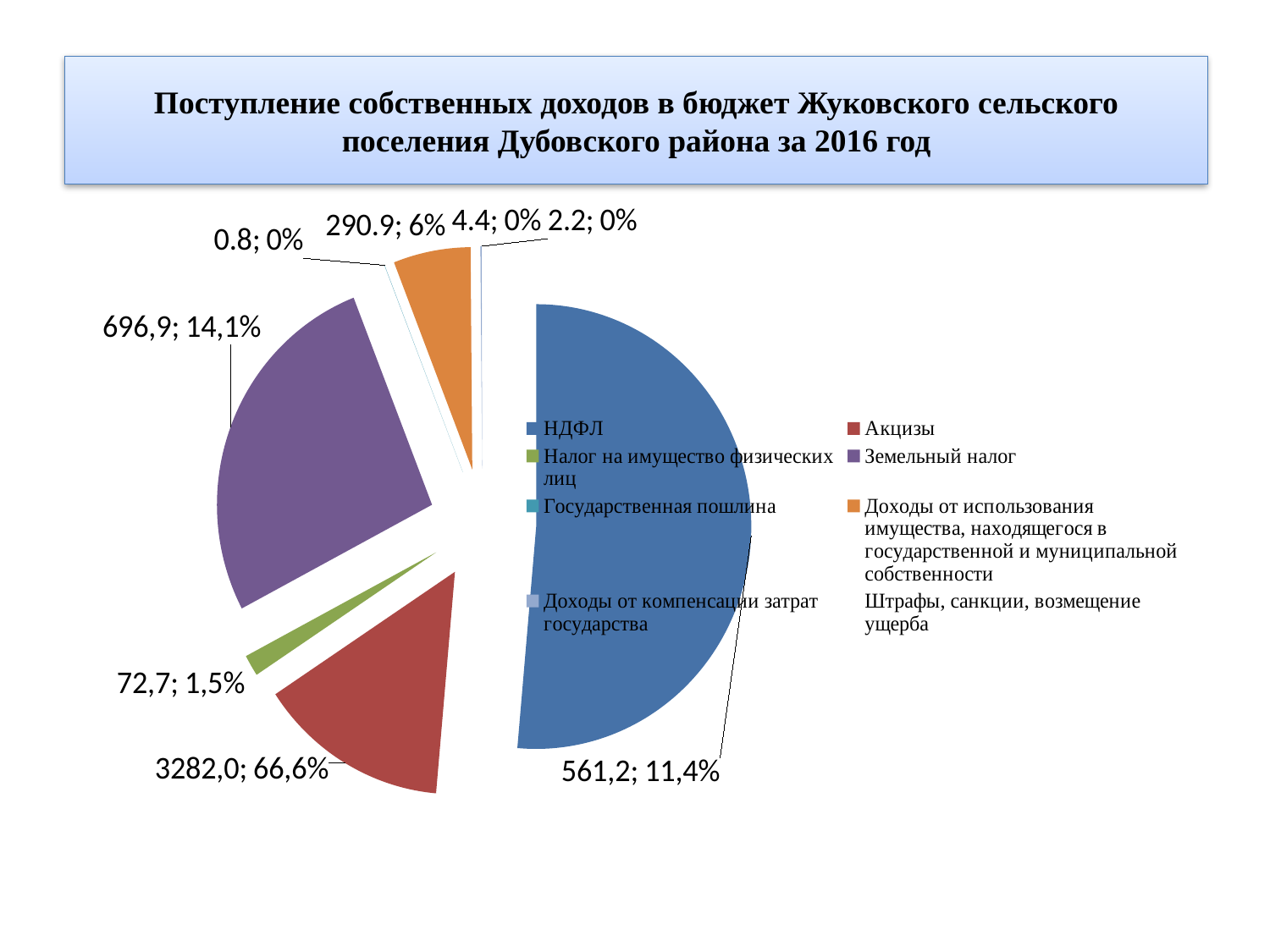

# Поступление собственных доходов в бюджет Жуковского сельского поселения Дубовского района за 2016 год

### Chart

| Category | тыс. руб; % |
|---|---|
| НДФЛ | 2579.4 |
| Акцизы | 718.7 |
| Налог на имущество физических лиц | 78.1 |
| Земельный налог | 1343.8 |
| Государственная пошлина | 0.8 |
| Доходы от использования имущества, находящегося в государственной и муниципальной собственности | 290.89999999999986 |
| Доходы от компенсации затрат государства | 4.4 |
| Штрафы, санкции, возмещение ущерба | 2.2 |

### Chart

| Category |
|---|